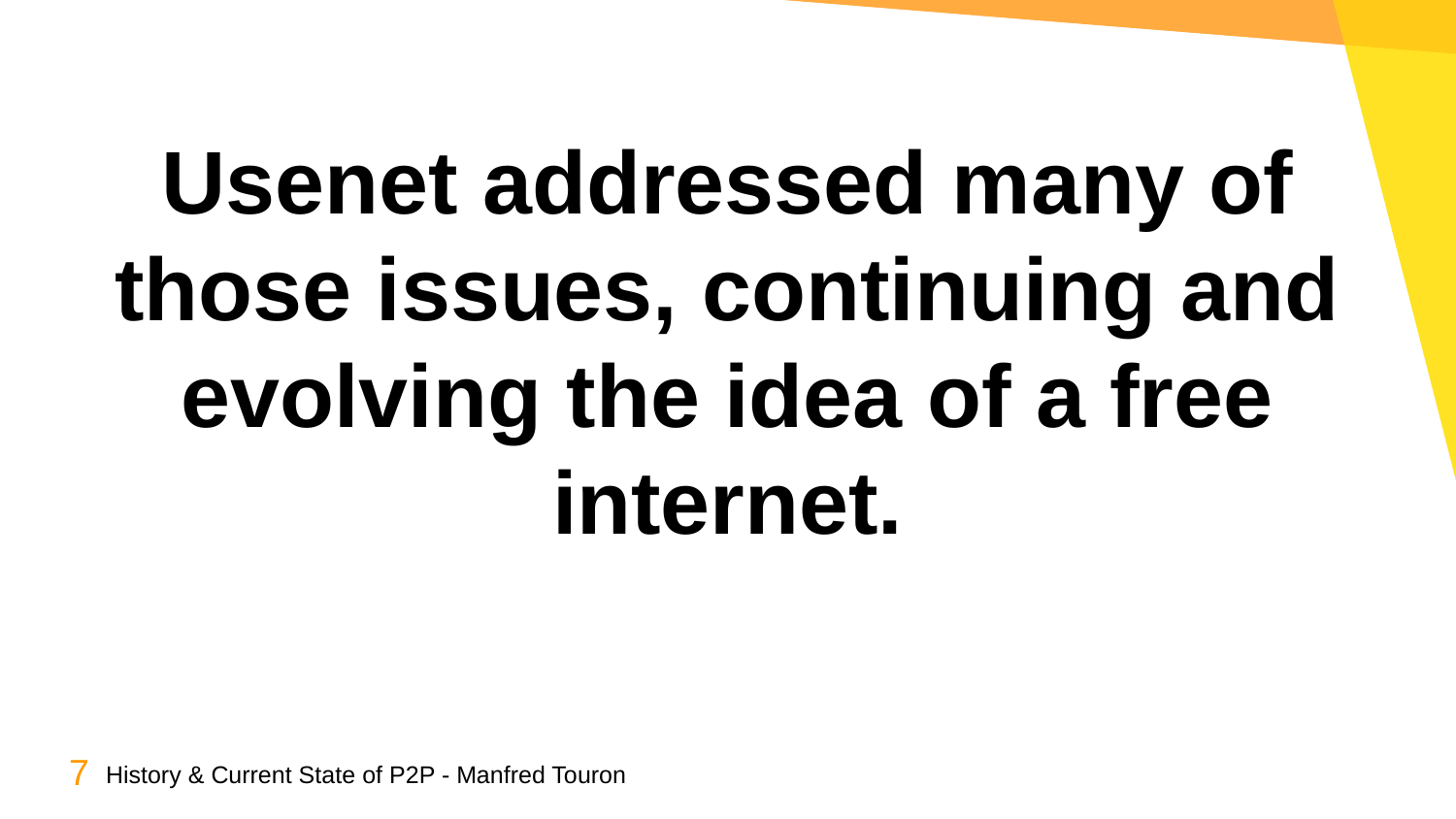

# Usenet addressed many of those issues, continuing and evolving the idea of a free internet.
7